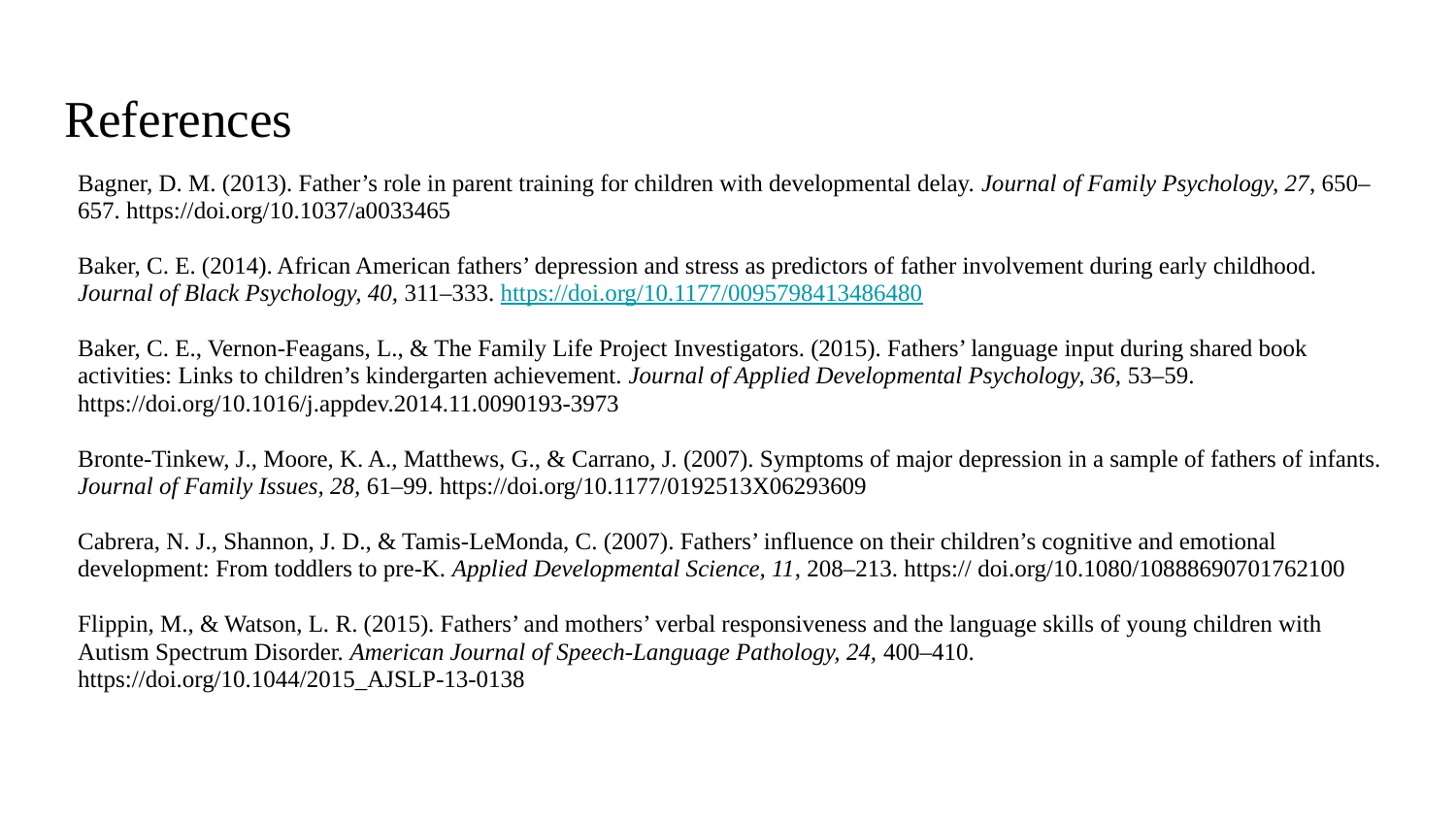

# References
Bagner, D. M. (2013). Father’s role in parent training for children with developmental delay. Journal of Family Psychology, 27, 650–657. https://doi.org/10.1037/a0033465

Baker, C. E. (2014). African American fathers’ depression and stress as predictors of father involvement during early childhood. Journal of Black Psychology, 40, 311–333. https://doi.org/10.1177/0095798413486480

Baker, C. E., Vernon-Feagans, L., & The Family Life Project Investigators. (2015). Fathers’ language input during shared book activities: Links to children’s kindergarten achievement. Journal of Applied Developmental Psychology, 36, 53–59. https://doi.org/10.1016/j.appdev.2014.11.0090193-3973

Bronte-Tinkew, J., Moore, K. A., Matthews, G., & Carrano, J. (2007). Symptoms of major depression in a sample of fathers of infants. Journal of Family Issues, 28, 61–99. https://doi.org/10.1177/0192513X06293609

Cabrera, N. J., Shannon, J. D., & Tamis-LeMonda, C. (2007). Fathers’ influence on their children’s cognitive and emotional development: From toddlers to pre-K. Applied Developmental Science, 11, 208–213. https:// doi.org/10.1080/10888690701762100

Flippin, M., & Watson, L. R. (2015). Fathers’ and mothers’ verbal responsiveness and the language skills of young children with Autism Spectrum Disorder. American Journal of Speech-Language Pathology, 24, 400–410.
https://doi.org/10.1044/2015_AJSLP-13-0138